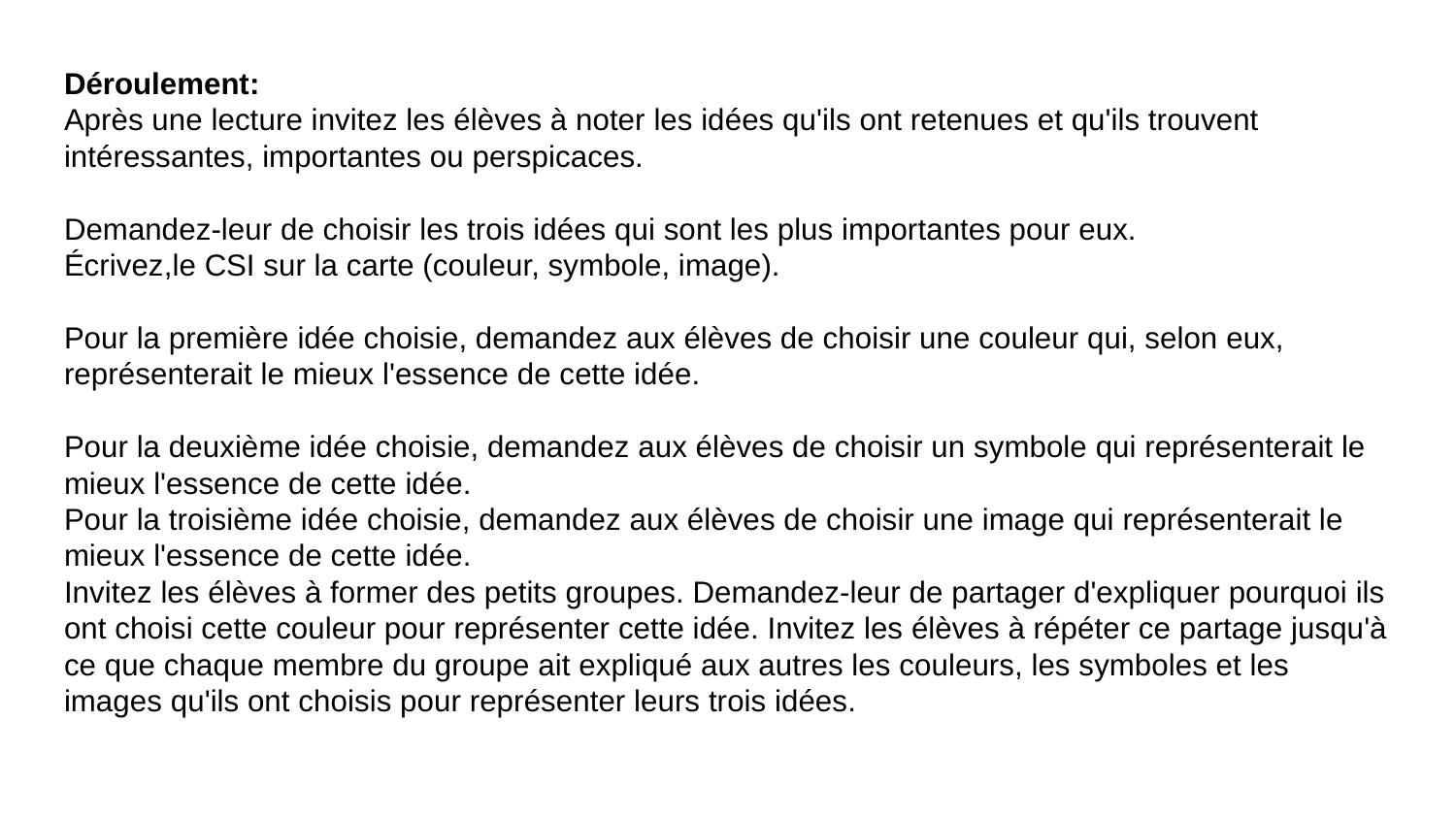

Déroulement:
Après une lecture invitez les élèves à noter les idées qu'ils ont retenues et qu'ils trouvent intéressantes, importantes ou perspicaces.

Demandez-leur de choisir les trois idées qui sont les plus importantes pour eux.
Écrivez,le CSI sur la carte (couleur, symbole, image).

Pour la première idée choisie, demandez aux élèves de choisir une couleur qui, selon eux, représenterait le mieux l'essence de cette idée.

Pour la deuxième idée choisie, demandez aux élèves de choisir un symbole qui représenterait le mieux l'essence de cette idée.
Pour la troisième idée choisie, demandez aux élèves de choisir une image qui représenterait le mieux l'essence de cette idée.
Invitez les élèves à former des petits groupes. Demandez-leur de partager d'expliquer pourquoi ils ont choisi cette couleur pour représenter cette idée. Invitez les élèves à répéter ce partage jusqu'à ce que chaque membre du groupe ait expliqué aux autres les couleurs, les symboles et les images qu'ils ont choisis pour représenter leurs trois idées.